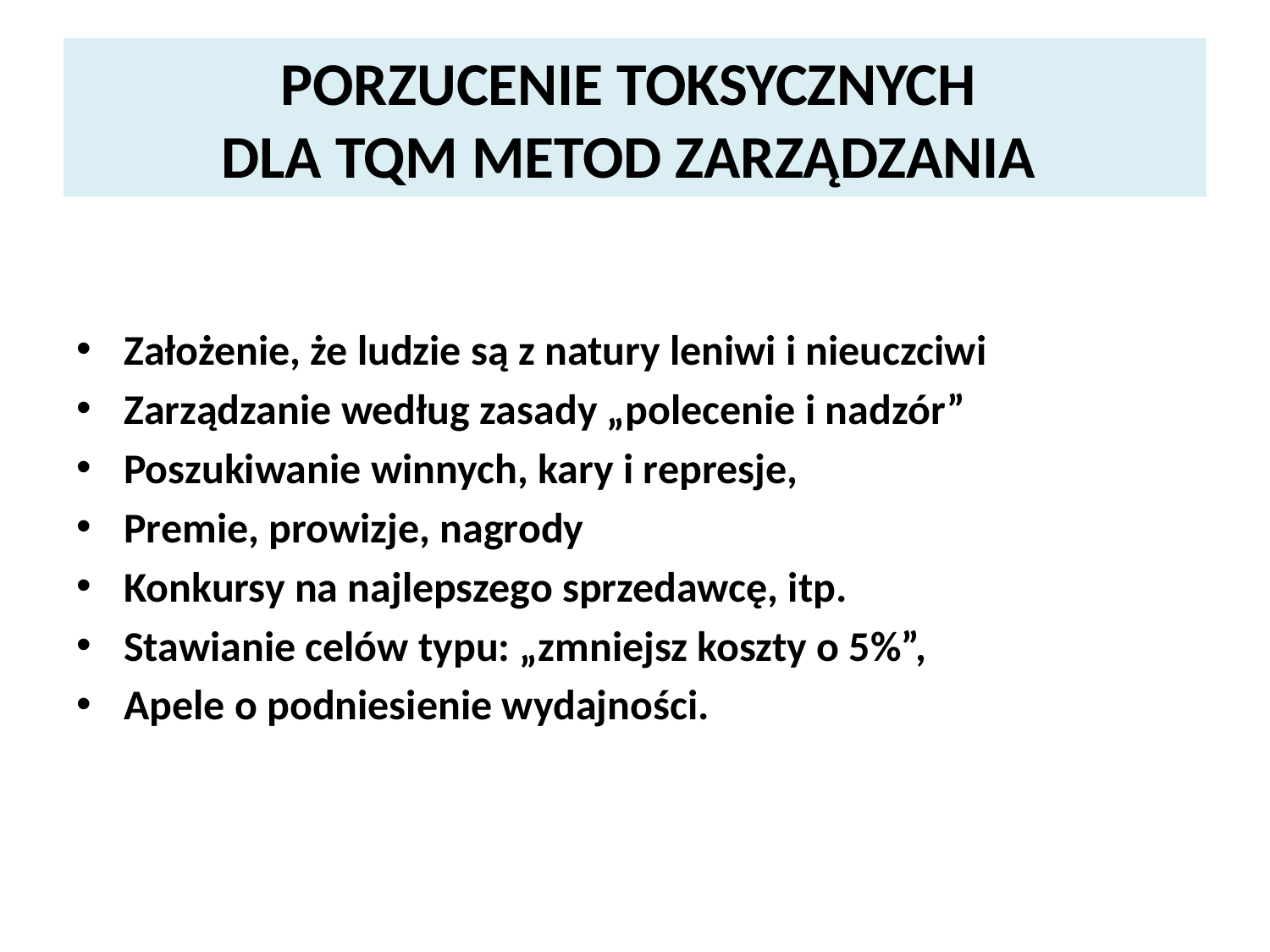

# PORZUCENIE TOKSYCZNYCH DLA TQM METOD ZARZĄDZANIA
Założenie, że ludzie są z natury leniwi i nieuczciwi
Zarządzanie według zasady „polecenie i nadzór”
Poszukiwanie winnych, kary i represje,
Premie, prowizje, nagrody
Konkursy na najlepszego sprzedawcę, itp.
Stawianie celów typu: „zmniejsz koszty o 5%”,
Apele o podniesienie wydajności.